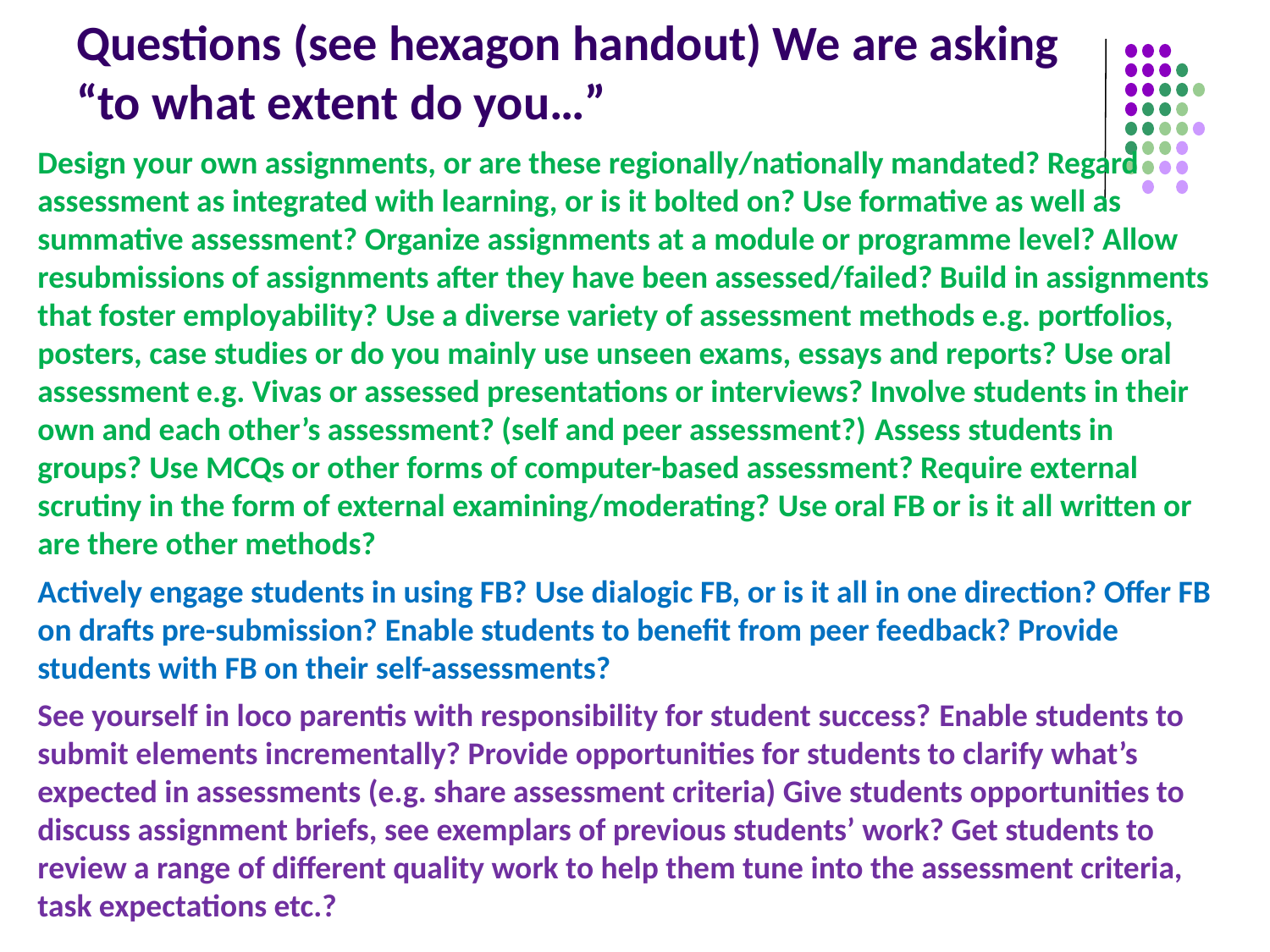

# Questions (see hexagon handout) We are asking “to what extent do you…”
Design your own assignments, or are these regionally/nationally mandated? Regard assessment as integrated with learning, or is it bolted on? Use formative as well as summative assessment? Organize assignments at a module or programme level? Allow resubmissions of assignments after they have been assessed/failed? Build in assignments that foster employability? Use a diverse variety of assessment methods e.g. portfolios, posters, case studies or do you mainly use unseen exams, essays and reports? Use oral assessment e.g. Vivas or assessed presentations or interviews? Involve students in their own and each other’s assessment? (self and peer assessment?) Assess students in groups? Use MCQs or other forms of computer-based assessment? Require external scrutiny in the form of external examining/moderating? Use oral FB or is it all written or are there other methods?
Actively engage students in using FB? Use dialogic FB, or is it all in one direction? Offer FB on drafts pre-submission? Enable students to benefit from peer feedback? Provide students with FB on their self-assessments?
See yourself in loco parentis with responsibility for student success? Enable students to submit elements incrementally? Provide opportunities for students to clarify what’s expected in assessments (e.g. share assessment criteria) Give students opportunities to discuss assignment briefs, see exemplars of previous students’ work? Get students to review a range of different quality work to help them tune into the assessment criteria, task expectations etc.?